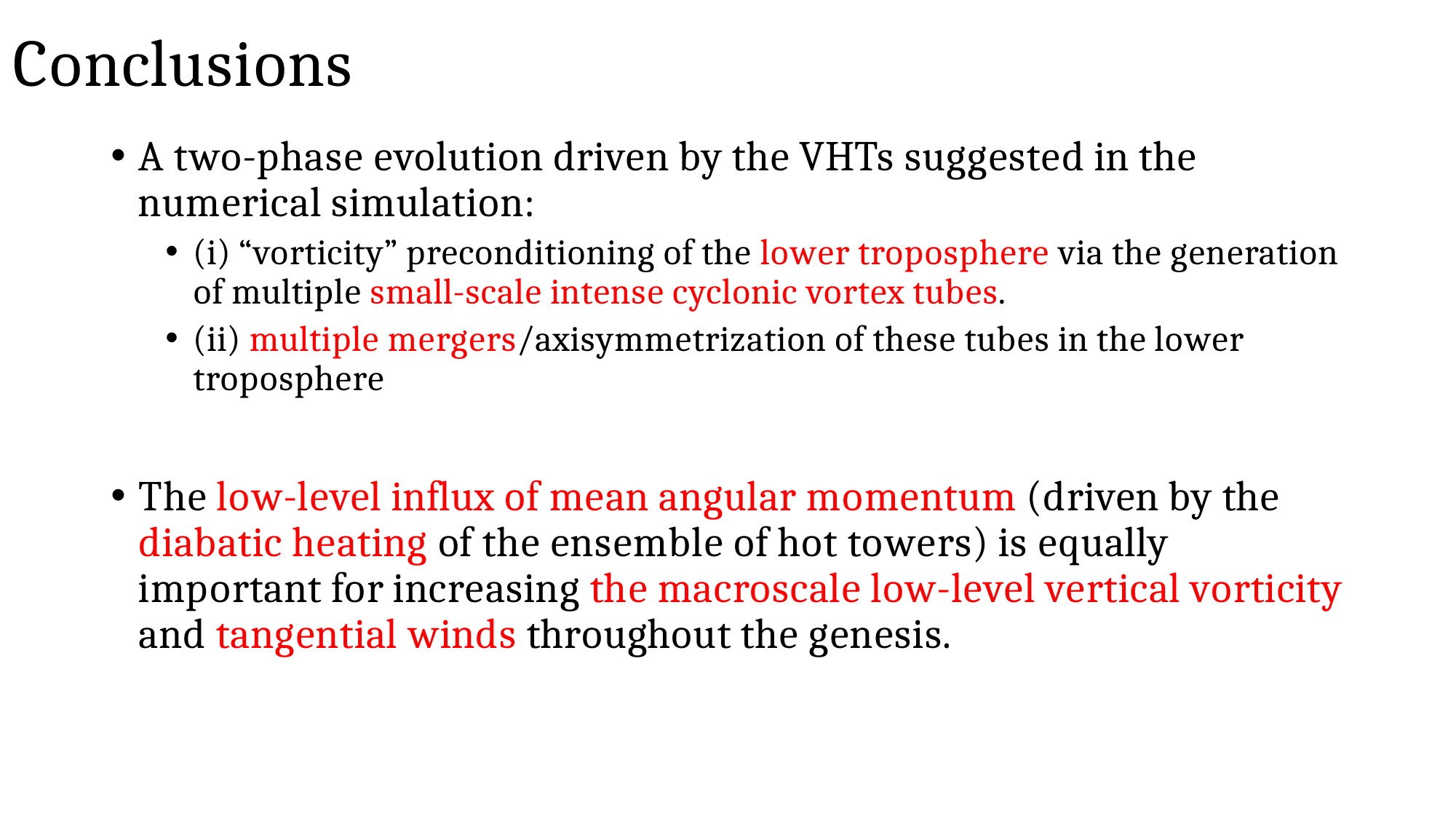

Conclusions
A two-phase evolution driven by the VHTs suggested in the numerical simulation:
(i) “vorticity” preconditioning of the lower troposphere via the generation of multiple small-scale intense cyclonic vortex tubes.
(ii) multiple mergers/axisymmetrization of these tubes in the lower troposphere

The low-level influx of mean angular momentum (driven by the diabatic heating of the ensemble of hot towers) is equally important for increasing the macroscale low-level vertical vorticity and tangential winds throughout the genesis.